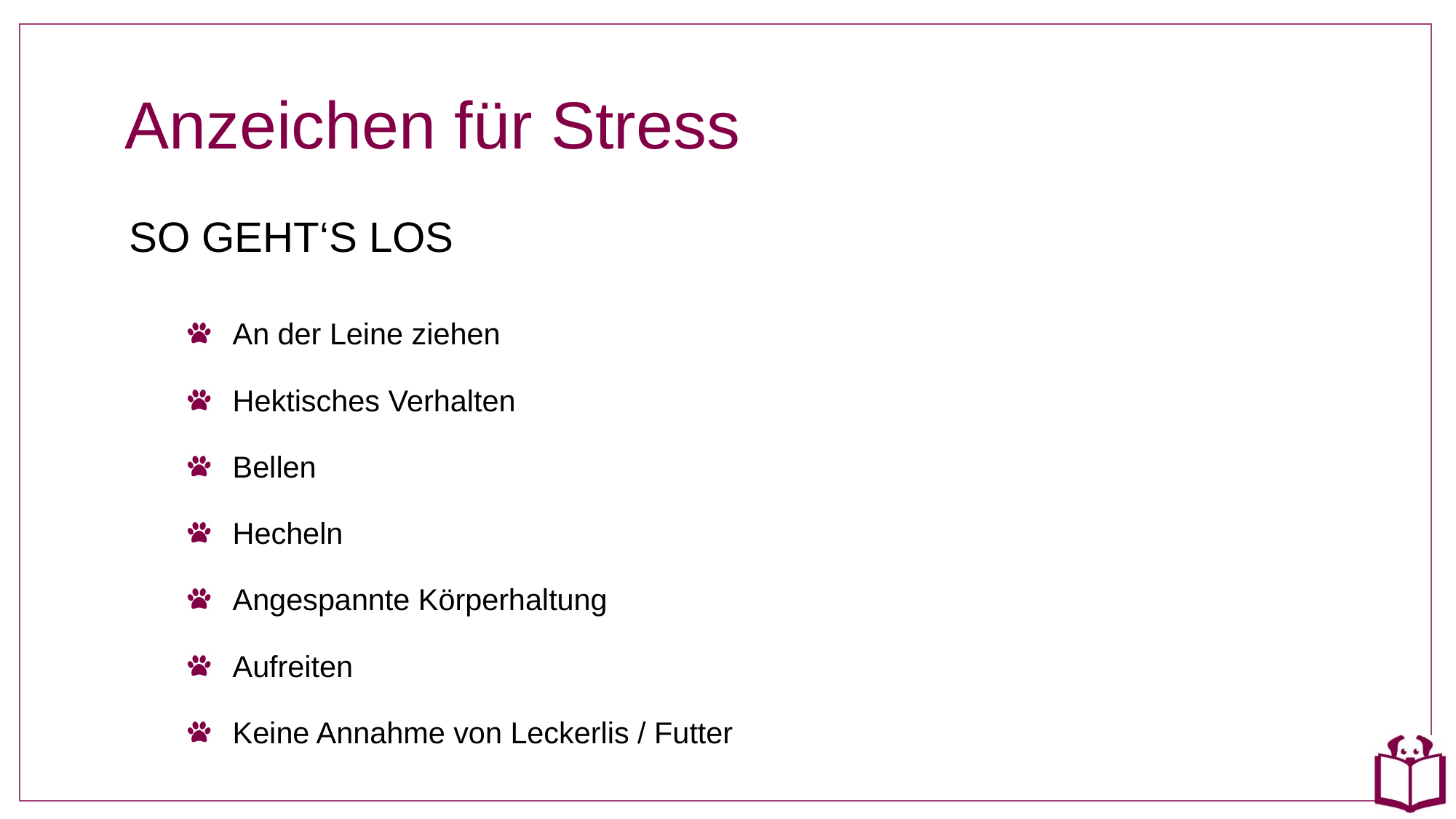

# Anzeichen für Stress
SO GEHT‘S LOS
An der Leine ziehen
Hektisches Verhalten
Bellen
Hecheln
Angespannte Körperhaltung
Aufreiten
Keine Annahme von Leckerlis / Futter